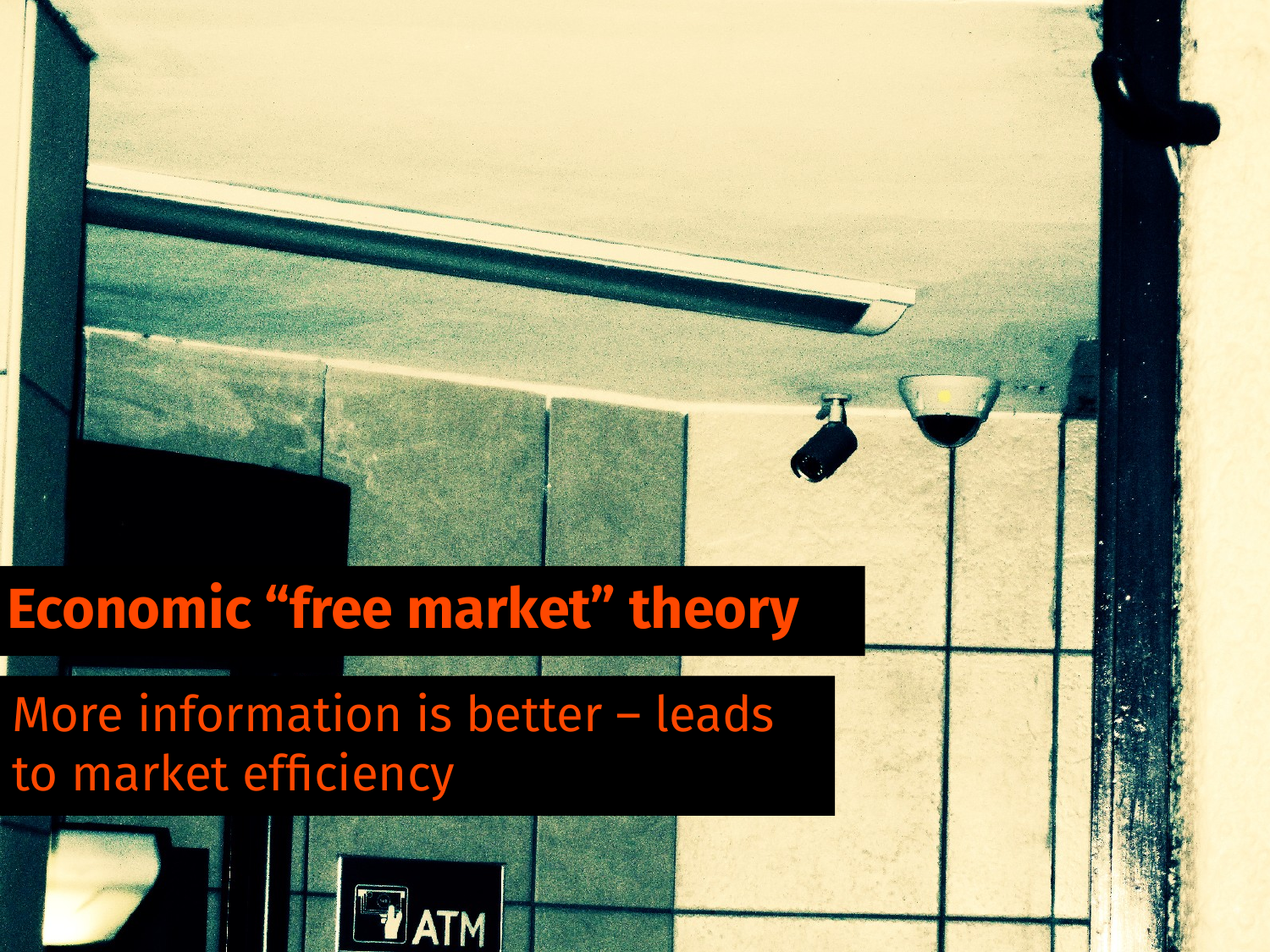

Economic “free market” theory
More information is better – leads to market efficiency